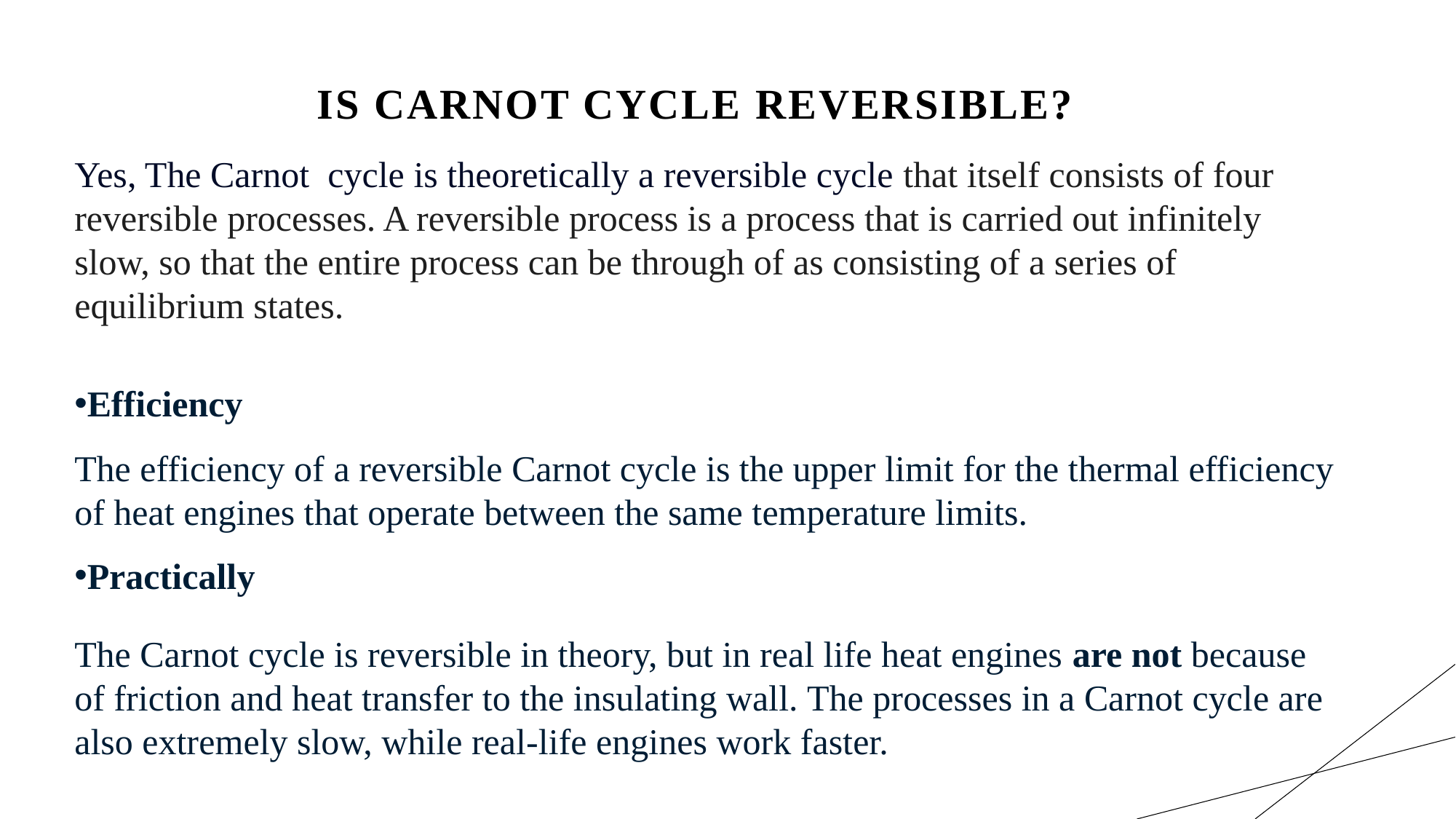

Is carnot cycle reversible?
Yes, The Carnot  cycle is theoretically a reversible cycle that itself consists of four reversible processes. A reversible process is a process that is carried out infinitely slow, so that the entire process can be through of as consisting of a series of equilibrium states.

Efficiency
The efficiency of a reversible Carnot cycle is the upper limit for the thermal efficiency of heat engines that operate between the same temperature limits.
Practically
The Carnot cycle is reversible in theory, but in real life heat engines are not because of friction and heat transfer to the insulating wall. The processes in a Carnot cycle are also extremely slow, while real-life engines work faster.